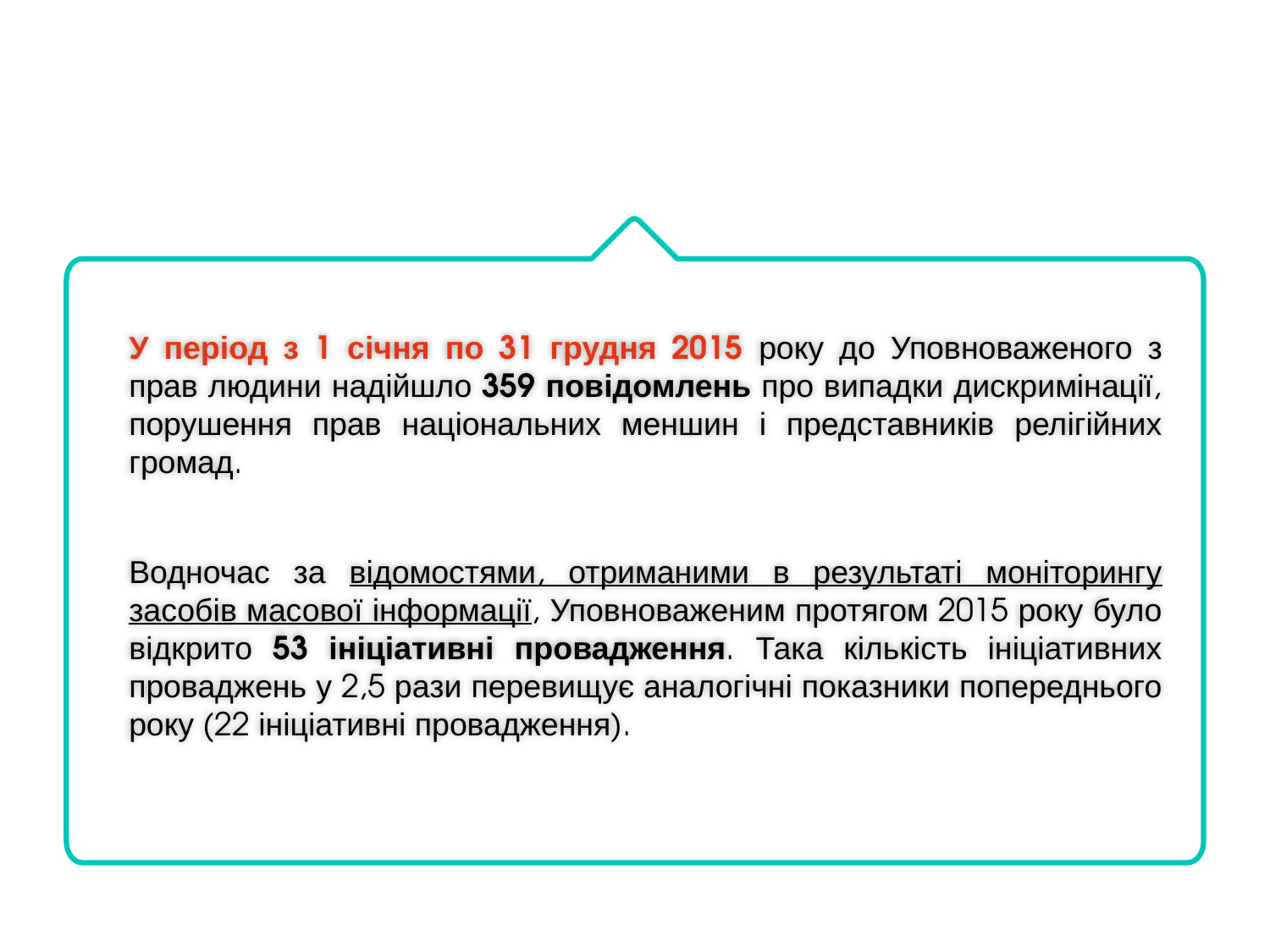

У період з 1 січня по 31 грудня 2015 року до Уповноваженого з прав людини надійшло 359 повідомлень про випадки дискримінації, порушення прав національних меншин і представників релігійних громад.

Водночас за відомостями, отриманими в результаті моніторингу засобів масової інформації, Уповноваженим протягом 2015 року було відкрито 53 ініціативні провадження. Така кількість ініціативних проваджень у 2,5 рази перевищує аналогічні показники попереднього року (22 ініціативні провадження).